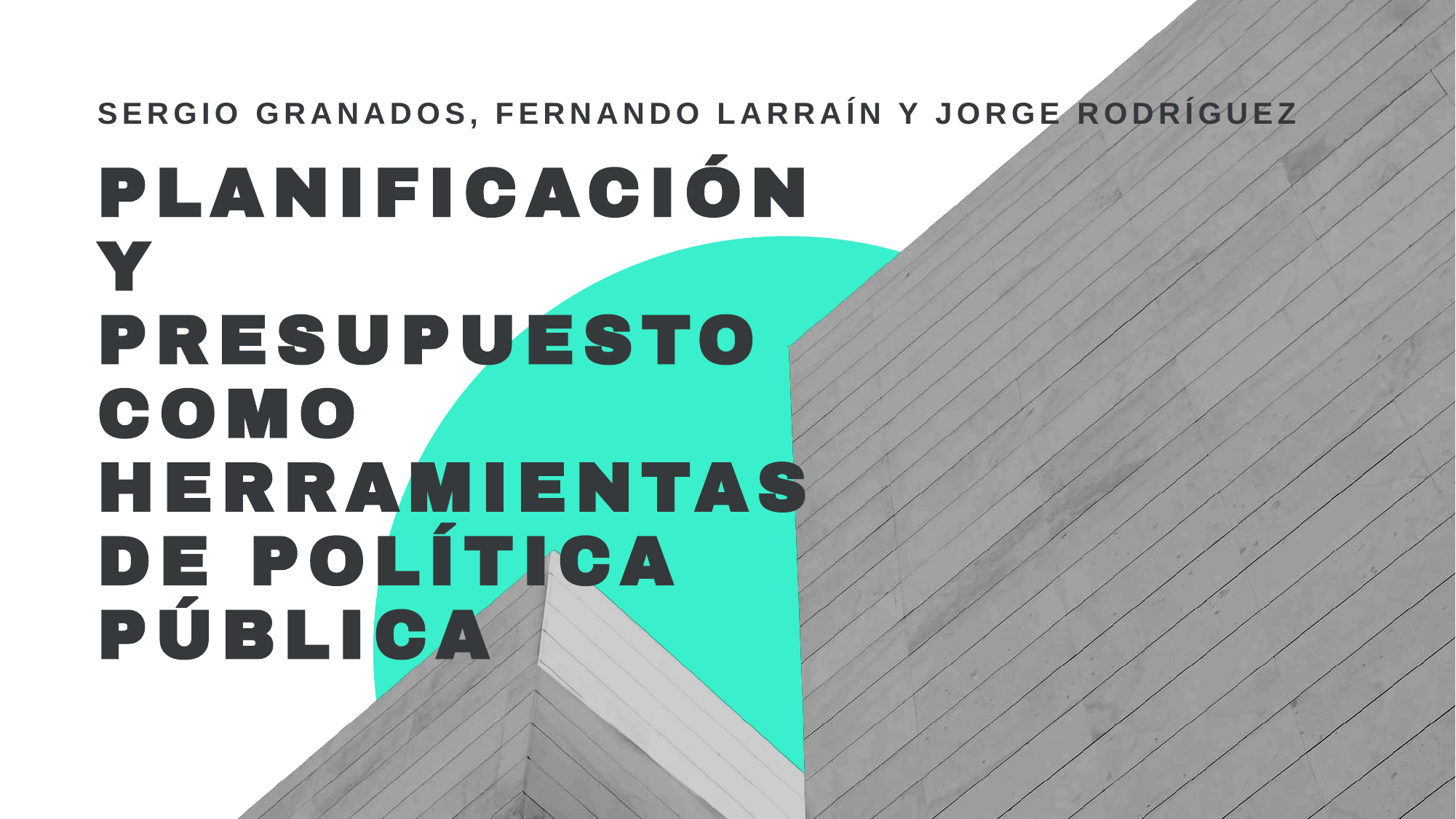

Sergio Granados, Fernando Larraín y Jorge Rodríguez
# Planificación y presupuesto como herramientas de política pública